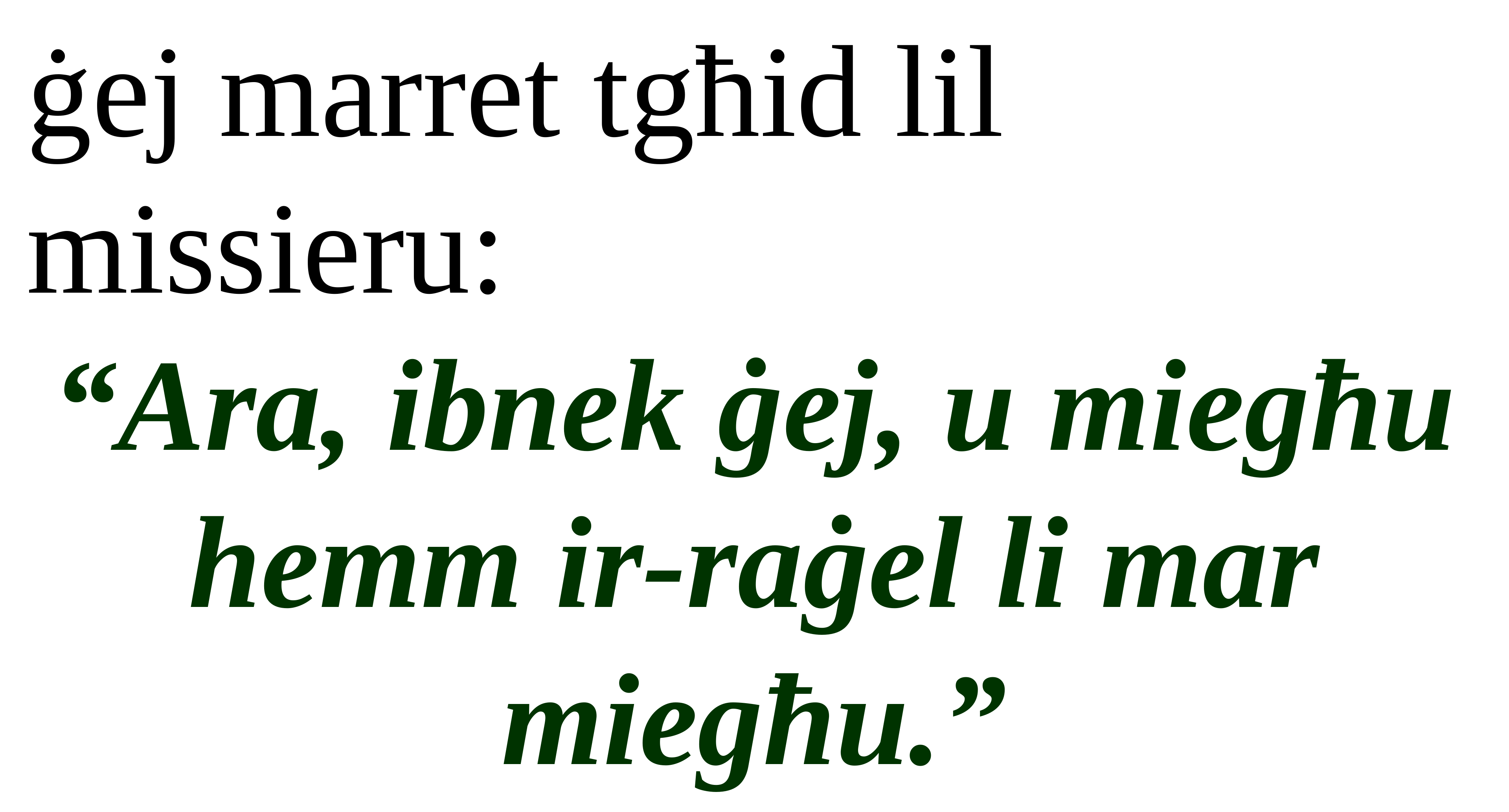

ġej marret tgħid lil
missieru:
“Ara, ibnek ġej, u miegħu hemm ir-raġel li mar miegħu.”